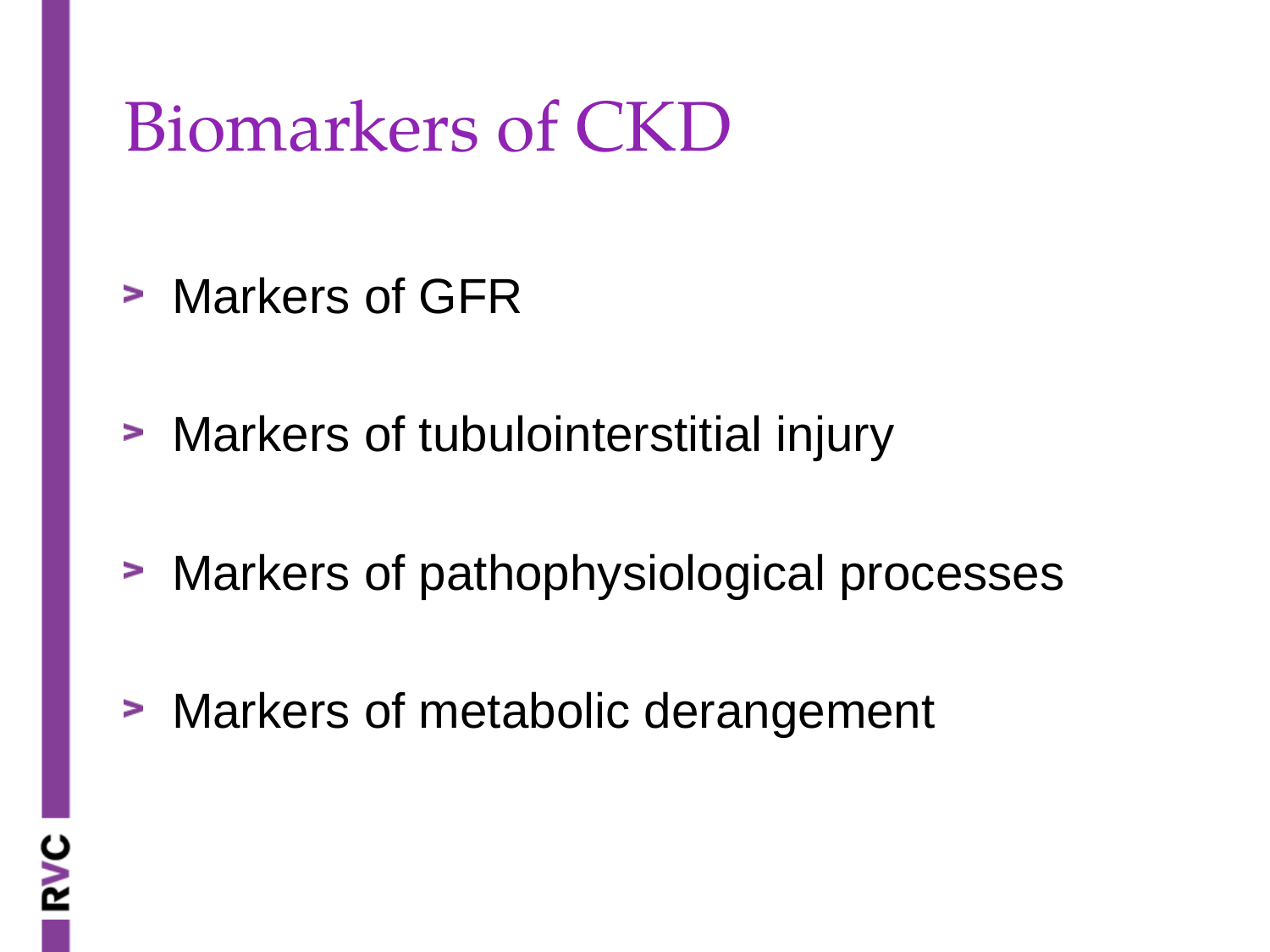

# Biomarkers of CKD
Markers of GFR

Markers of tubulointerstitial injury

Markers of pathophysiological processes

Markers of metabolic derangement